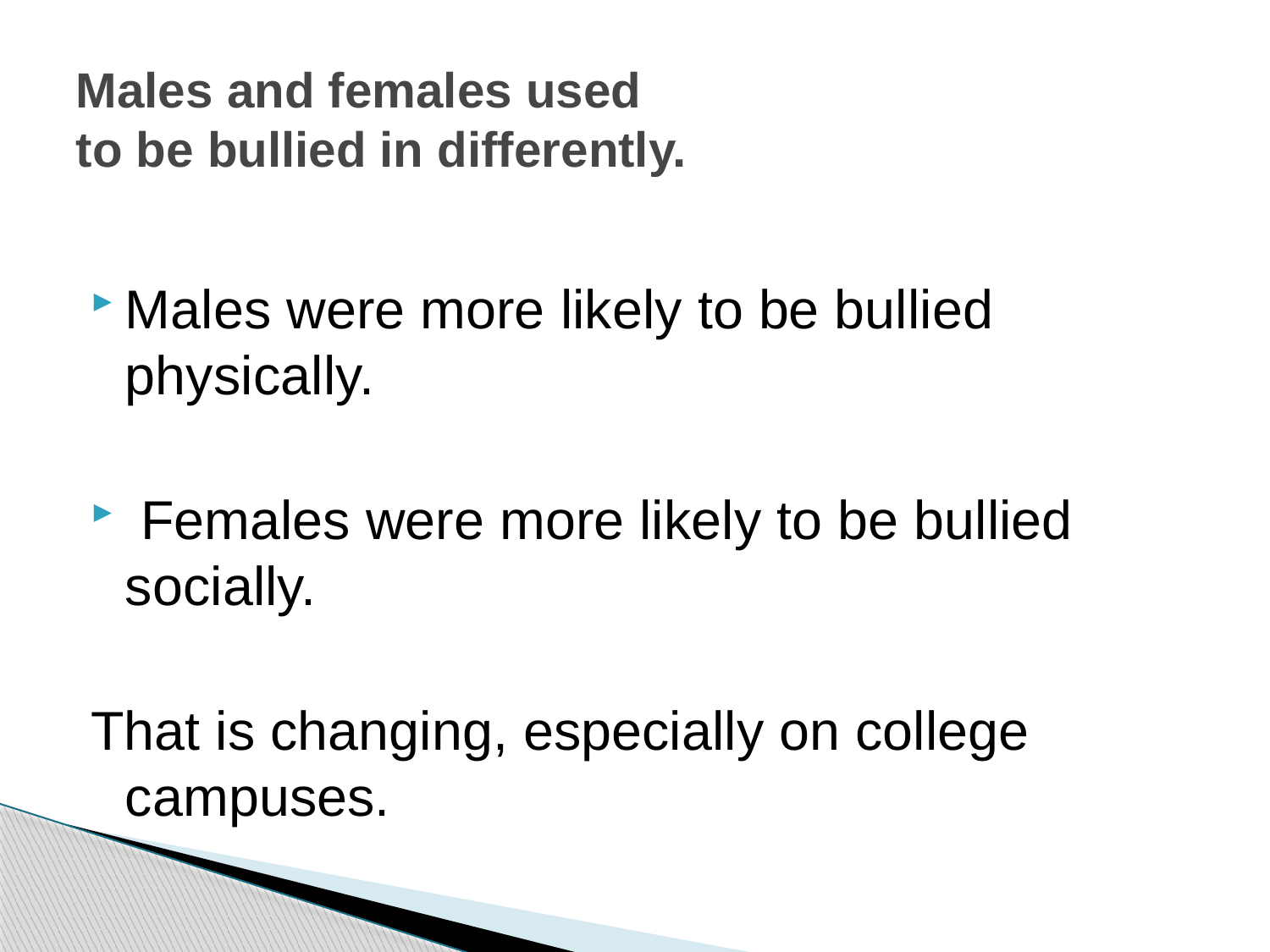

# Males and females used to be bullied in differently.

Males were more likely to be bullied physically.

 Females were more likely to be bullied socially.

That is changing, especially on college campuses.